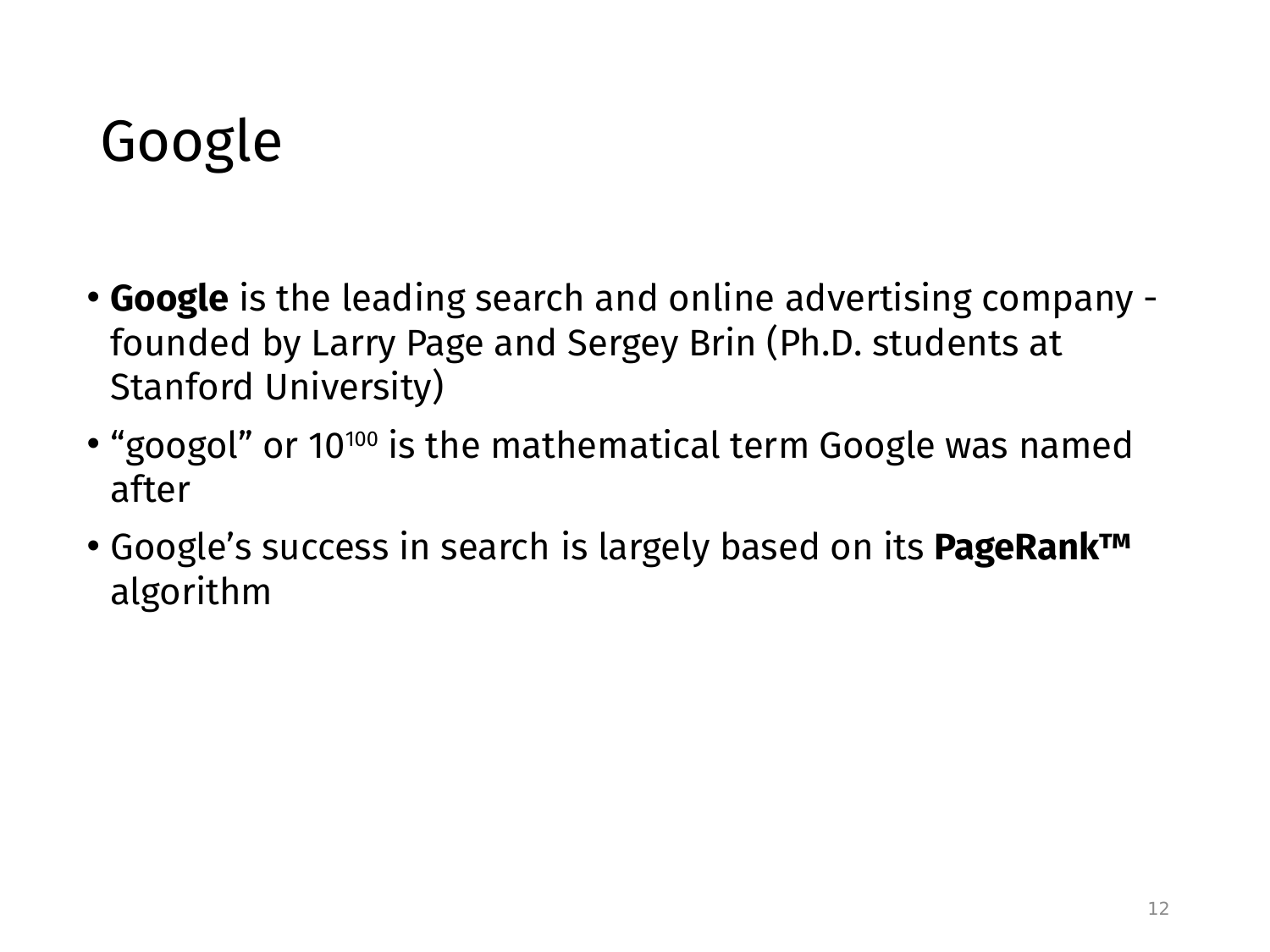

# Google
Google is the leading search and online advertising company - founded by Larry Page and Sergey Brin (Ph.D. students at Stanford University)
“googol” or 10100 is the mathematical term Google was named after
Google’s success in search is largely based on its PageRank™ algorithm
12